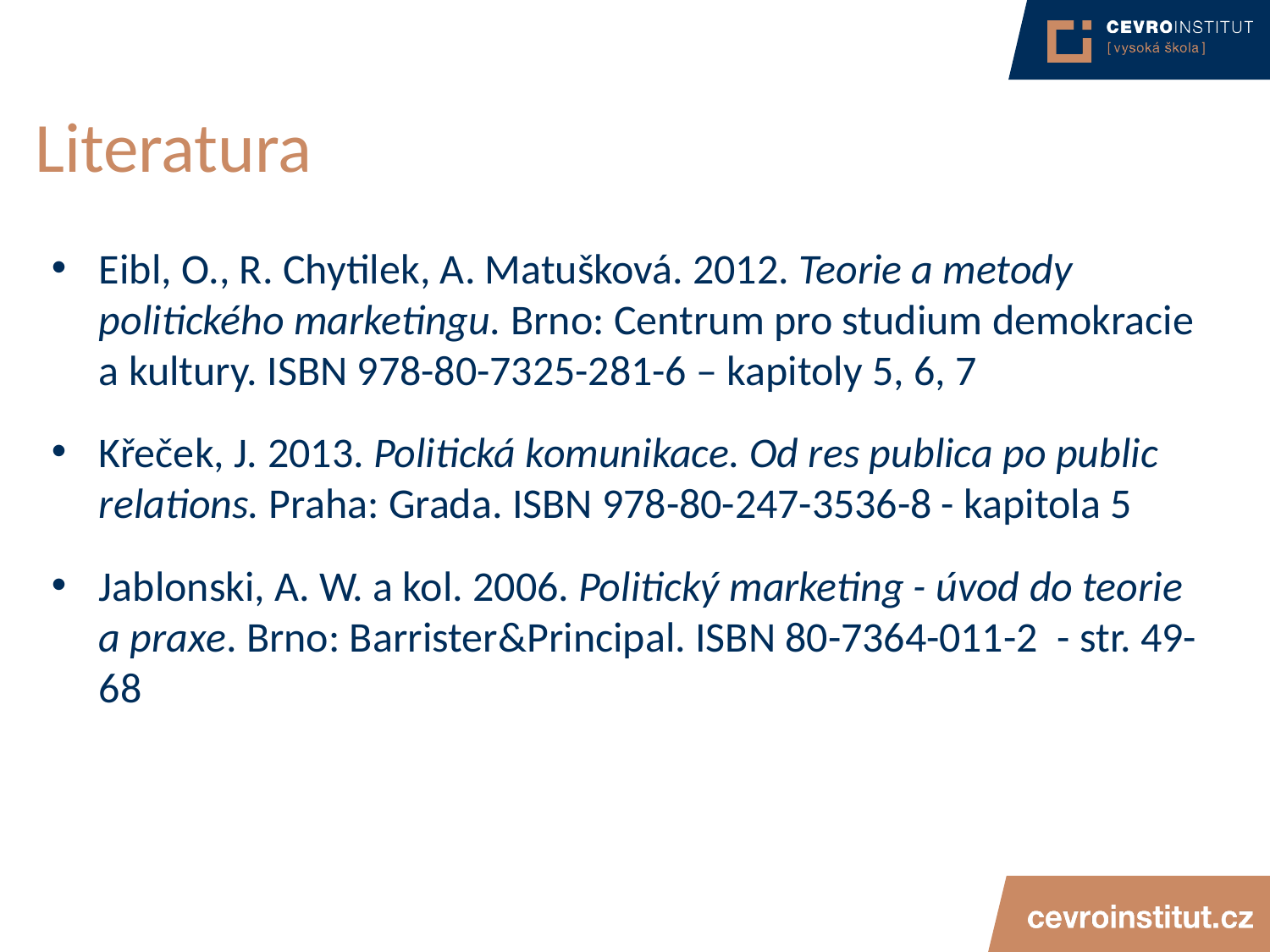

# Literatura
Eibl, O., R. Chytilek, A. Matušková. 2012. Teorie a metody politického marketingu. Brno: Centrum pro studium demokracie a kultury. ISBN 978-80-7325-281-6 – kapitoly 5, 6, 7
Křeček, J. 2013. Politická komunikace. Od res publica po public relations. Praha: Grada. ISBN 978-80-247-3536-8 - kapitola 5
Jablonski, A. W. a kol. 2006. Politický marketing - úvod do teorie a praxe. Brno: Barrister&Principal. ISBN 80-7364-011-2  - str. 49-68